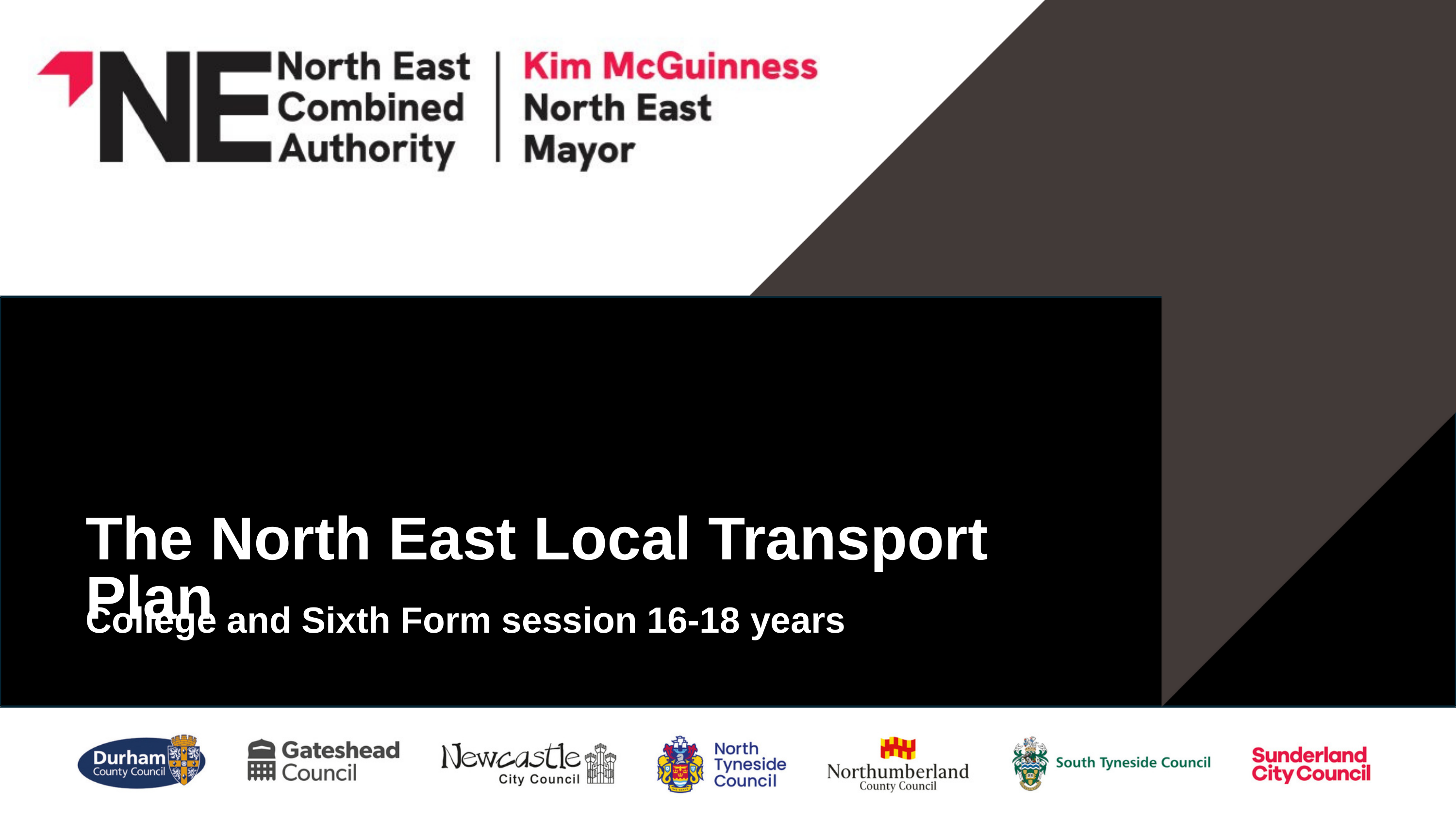

The North East Local Transport Plan
College and Sixth Form session 16-18 years